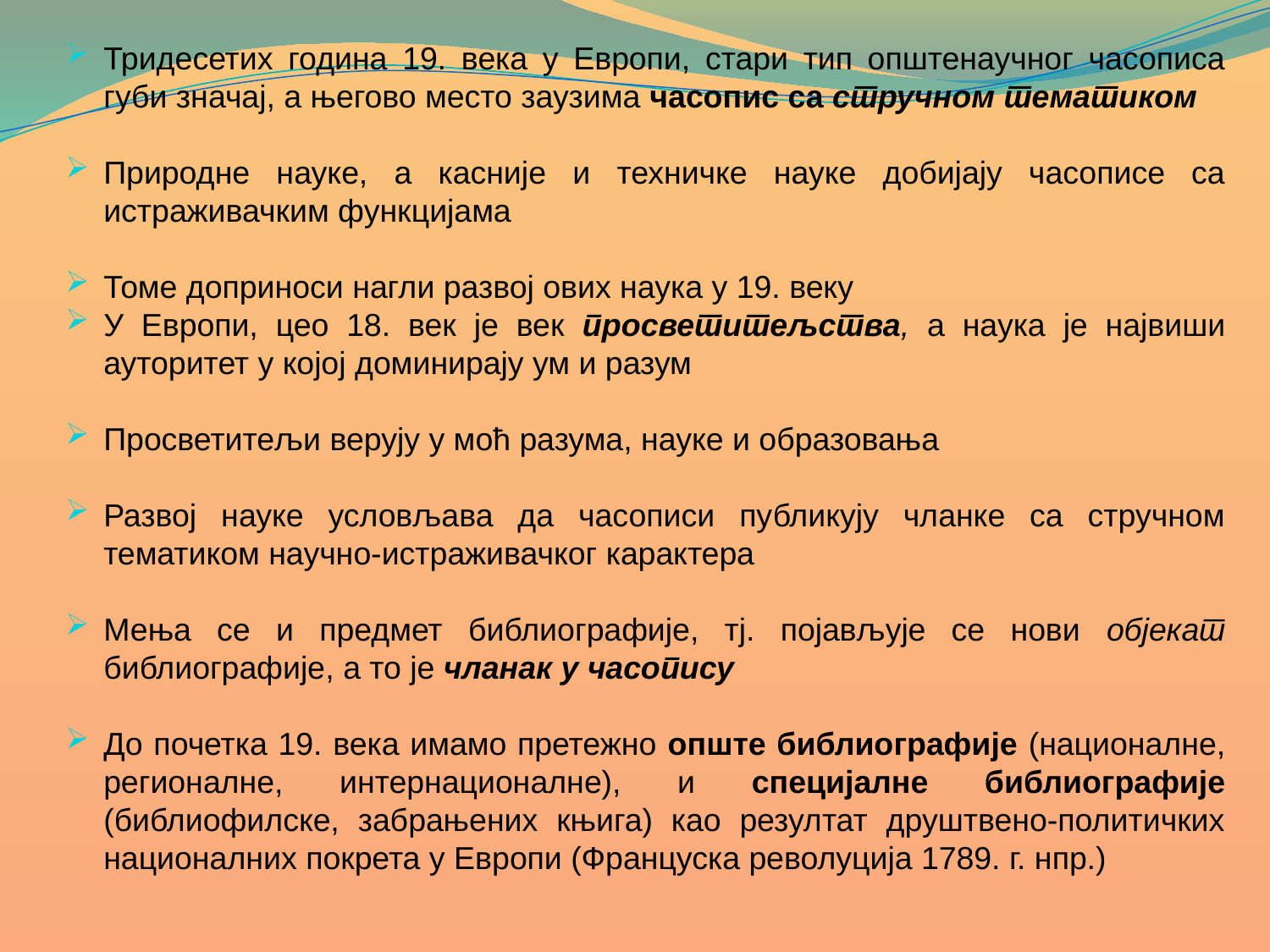

Тридесетих година 19. века у Европи, стари тип општенаучног часописа губи значај, а његово место заузима часопис са стручном тематиком

Природне науке, а касније и техничке науке добијају часописе са истраживачким функцијама

Томе доприноси нагли развој ових наука у 19. веку
У Европи, цео 18. век је век просветитељства, a наука је највиши ауторитет у којој доминирају ум и разум

Просветитељи верују у моћ разума, науке и образовања

Развој науке условљава да часописи публикују чланке са стручном тематиком научно-истраживачког карактера

Мења се и предмет библиографије, тј. појављује се нови објекат библиографије, a то је чланак у часопису

До почетка 19. века имамо претежно опште библиографије (националне, регионалне, интернационалне), и специјалне библиографије (библиофилске, забрањених књига) као резултат друштвено-политичких националних покрета у Европи (Француска револуција 1789. г. нпр.)